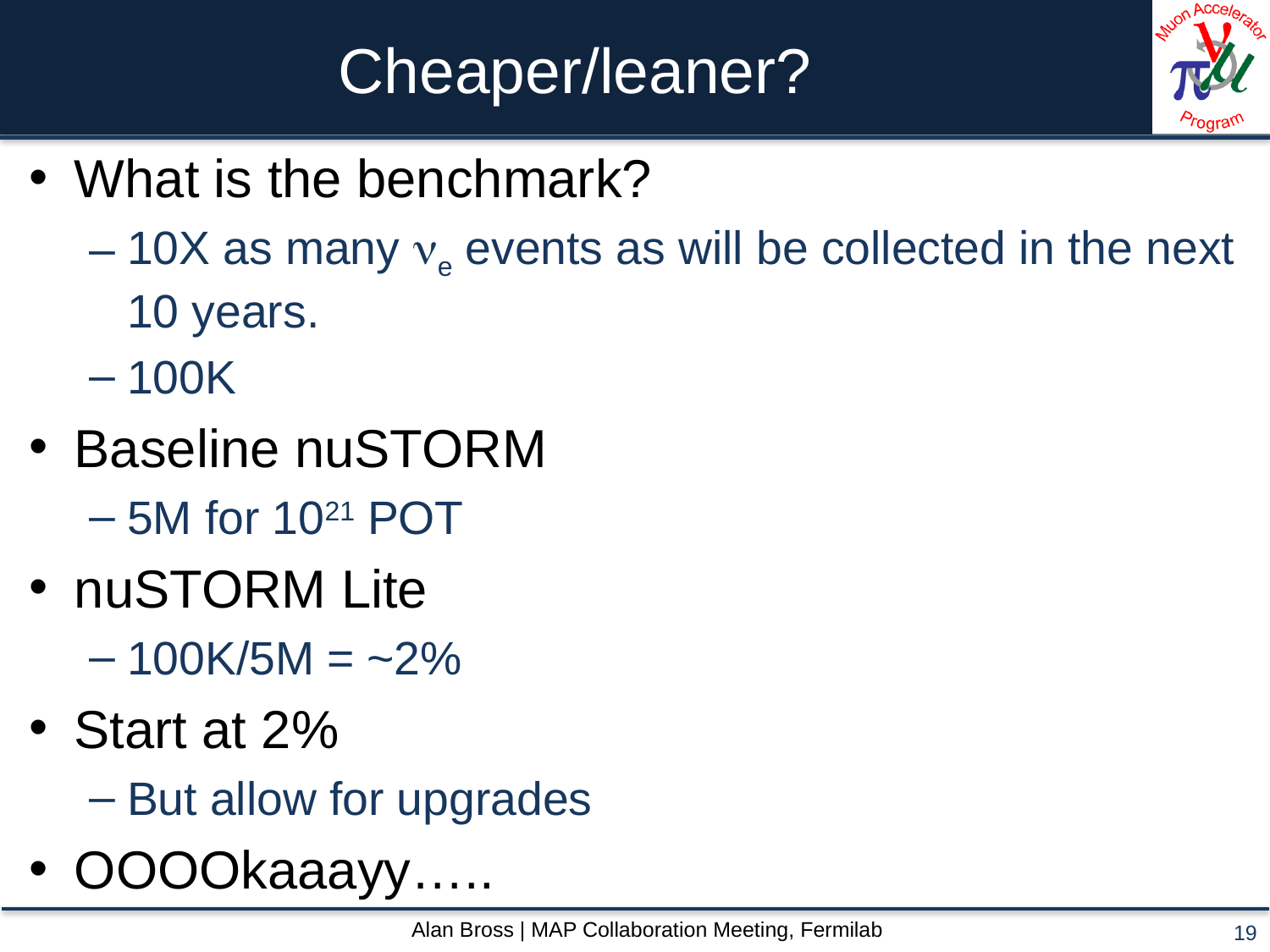

# Cheaper/leaner?
What is the benchmark?
10X as many νe events as will be collected in the next 10 years.
100K
Baseline nuSTORM
5M for 1021 POT
nuSTORM Lite
100K/5M = ~2%
Start at 2%
But allow for upgrades
OOOOkaaayy…..
19